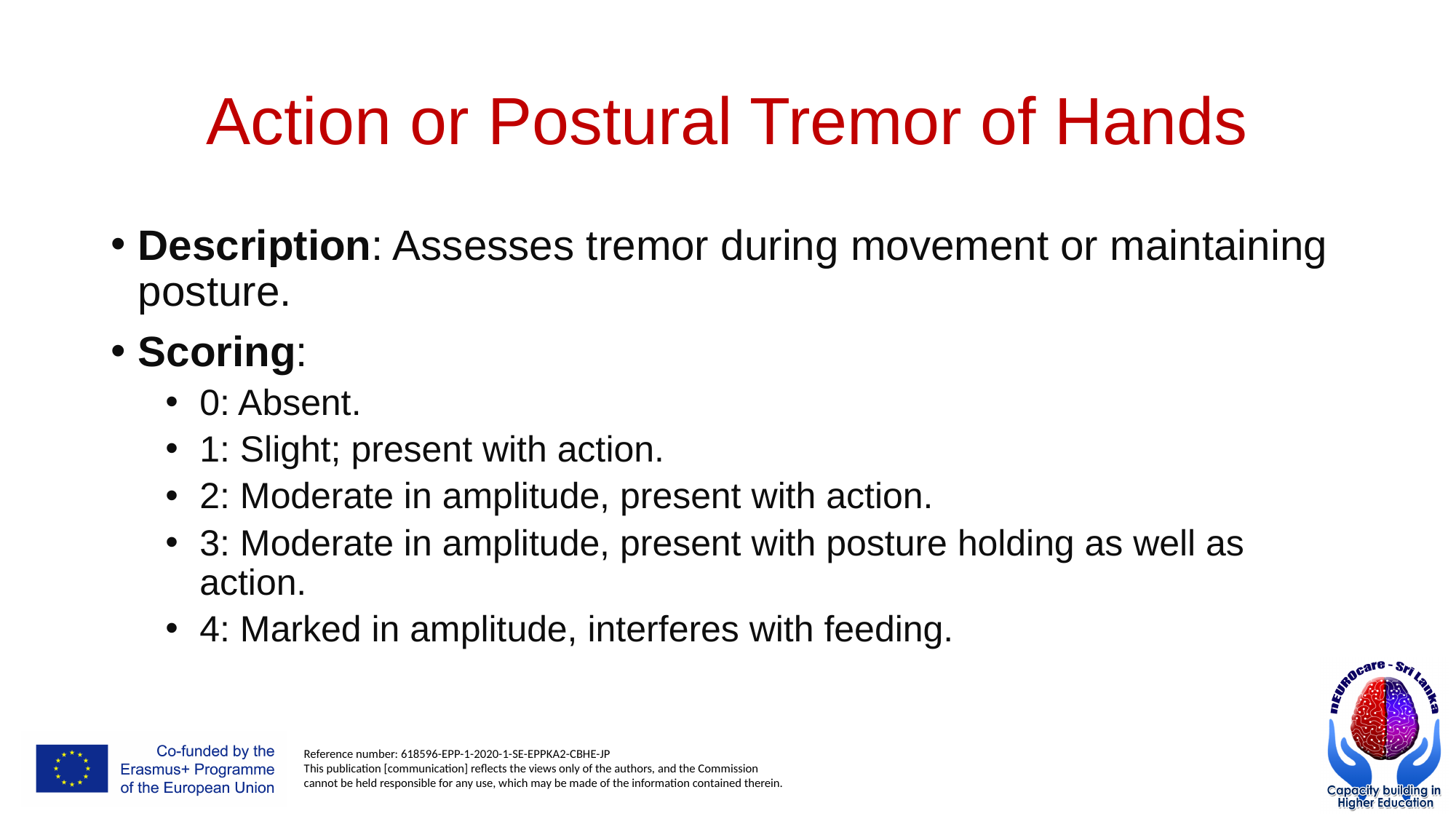

# Action or Postural Tremor of Hands
Description: Assesses tremor during movement or maintaining posture.
Scoring:
0: Absent.
1: Slight; present with action.
2: Moderate in amplitude, present with action.
3: Moderate in amplitude, present with posture holding as well as action.
4: Marked in amplitude, interferes with feeding.